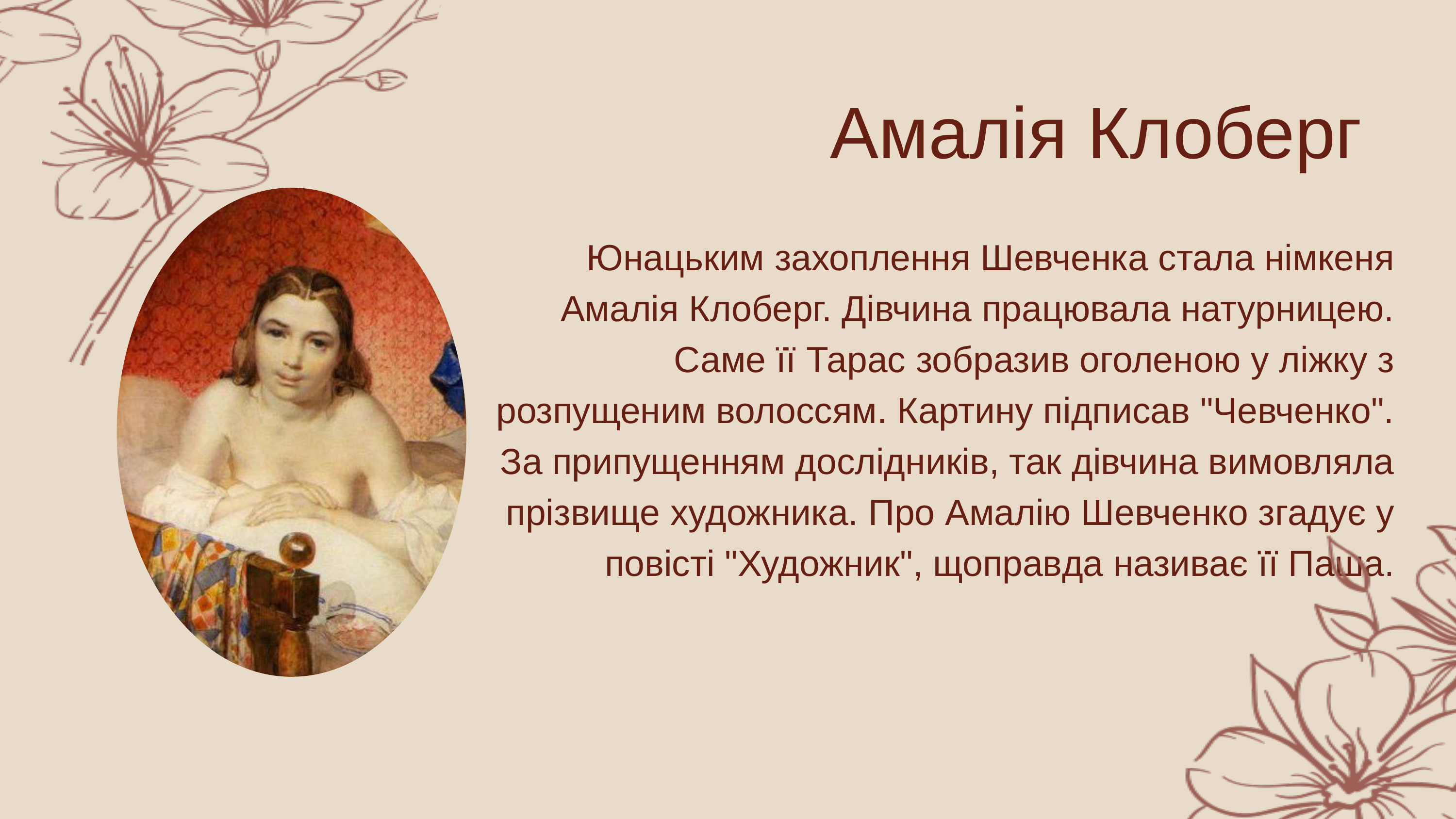

Амалія Клоберг

Юнацьким захоплення Шевченка стала німкеня Амалія Клоберг. Дівчина працювала натурницею. Саме її Тарас зобразив оголеною у ліжку з розпущеним волоссям. Картину підписав "Чевченко". За припущенням дослідників, так дівчина вимовляла прізвище художника. Про Амалію Шевченко згадує у повісті "Художник", щоправда називає її Паша.